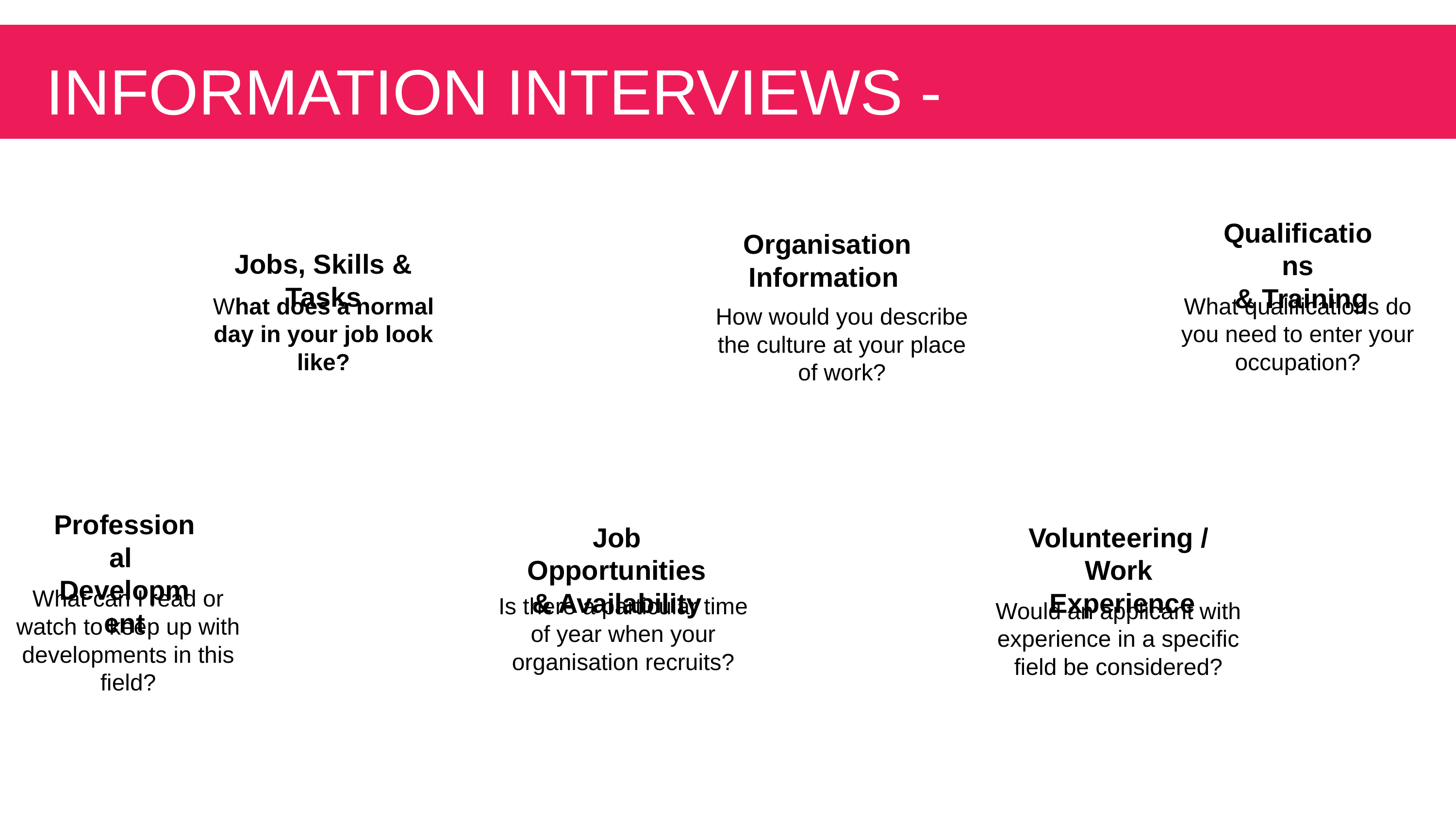

INFORMATION INTERVIEWS - QUESTIONS
Qualifications
 & Training
Organisation Information

Jobs, Skills & Tasks

What does a normal day in your job look like?
What qualifications do you need to enter your occupation?
How would you describe the culture at your place of work?

Professional
Development
Job Opportunities
& Availability
Volunteering / Work
 Experience

What can I read or watch to keep up with developments in this field?
Is there a particular time of year when your organisation recruits?
Would an applicant with experience in a specific field be considered?